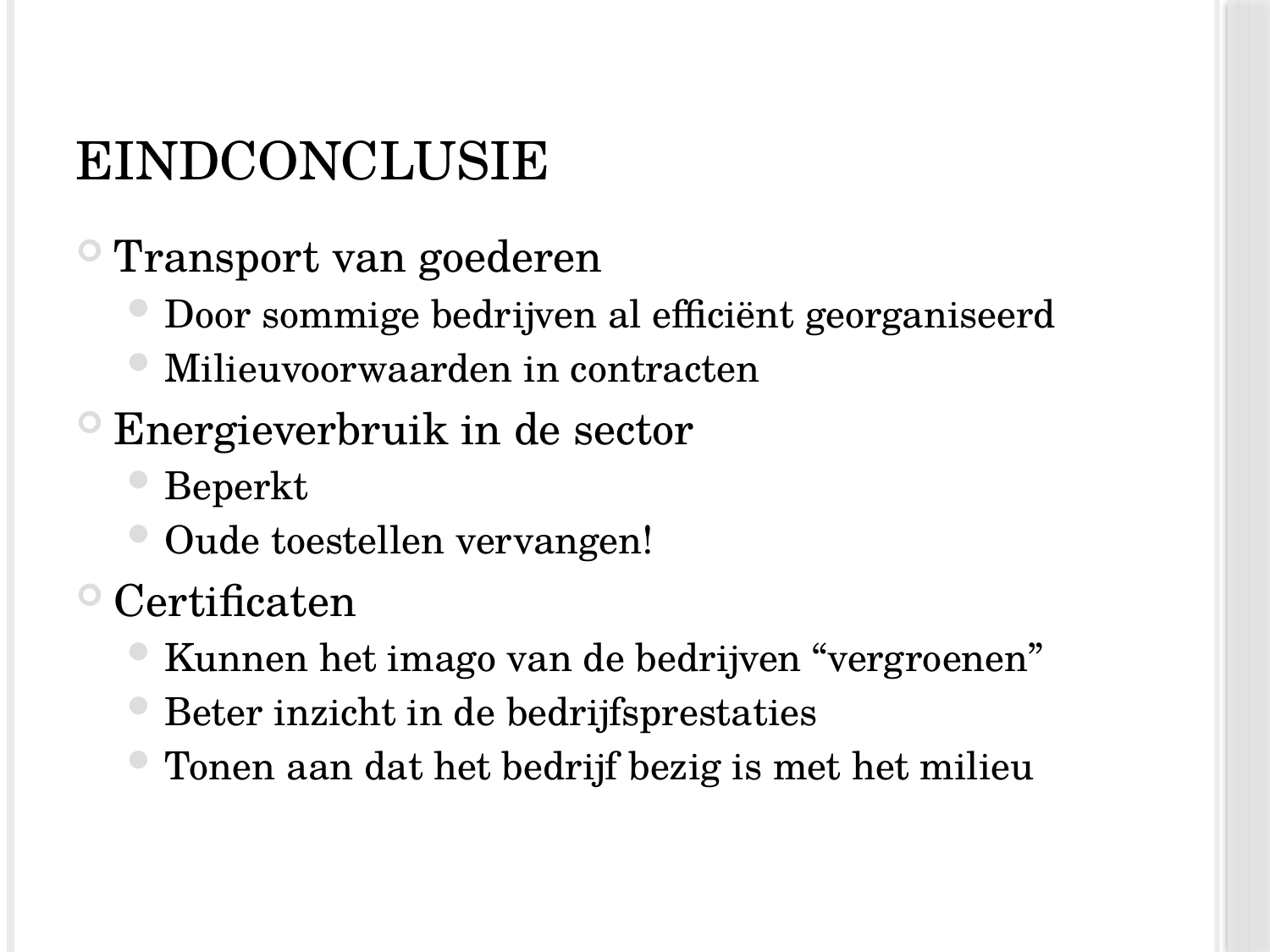

# Eindconclusie
Transport van goederen
Door sommige bedrijven al efficiënt georganiseerd
Milieuvoorwaarden in contracten
Energieverbruik in de sector
Beperkt
Oude toestellen vervangen!
Certificaten
Kunnen het imago van de bedrijven “vergroenen”
Beter inzicht in de bedrijfsprestaties
Tonen aan dat het bedrijf bezig is met het milieu